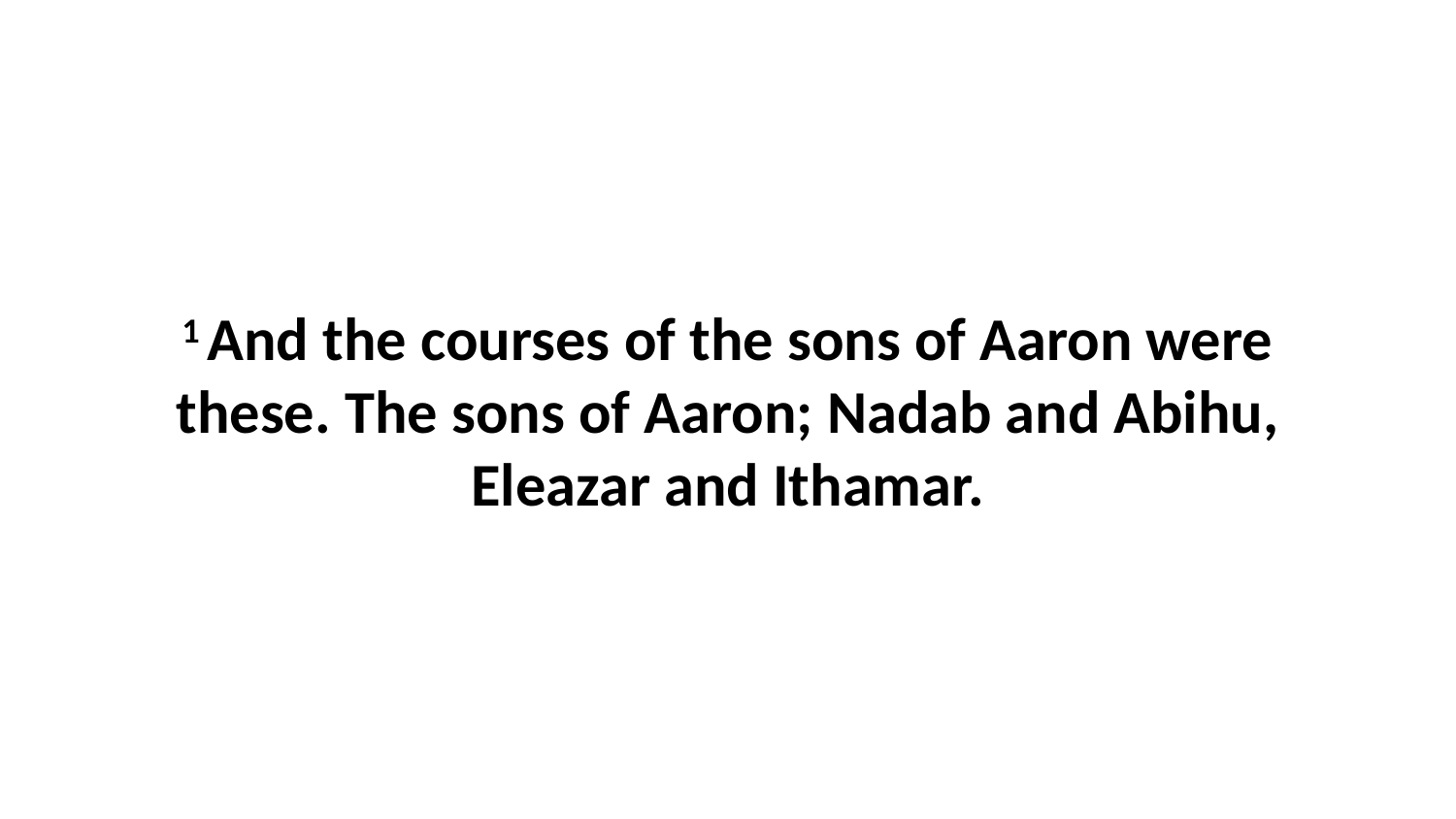

1 And the courses of the sons of Aaron were these. The sons of Aaron; Nadab and Abihu, Eleazar and Ithamar.